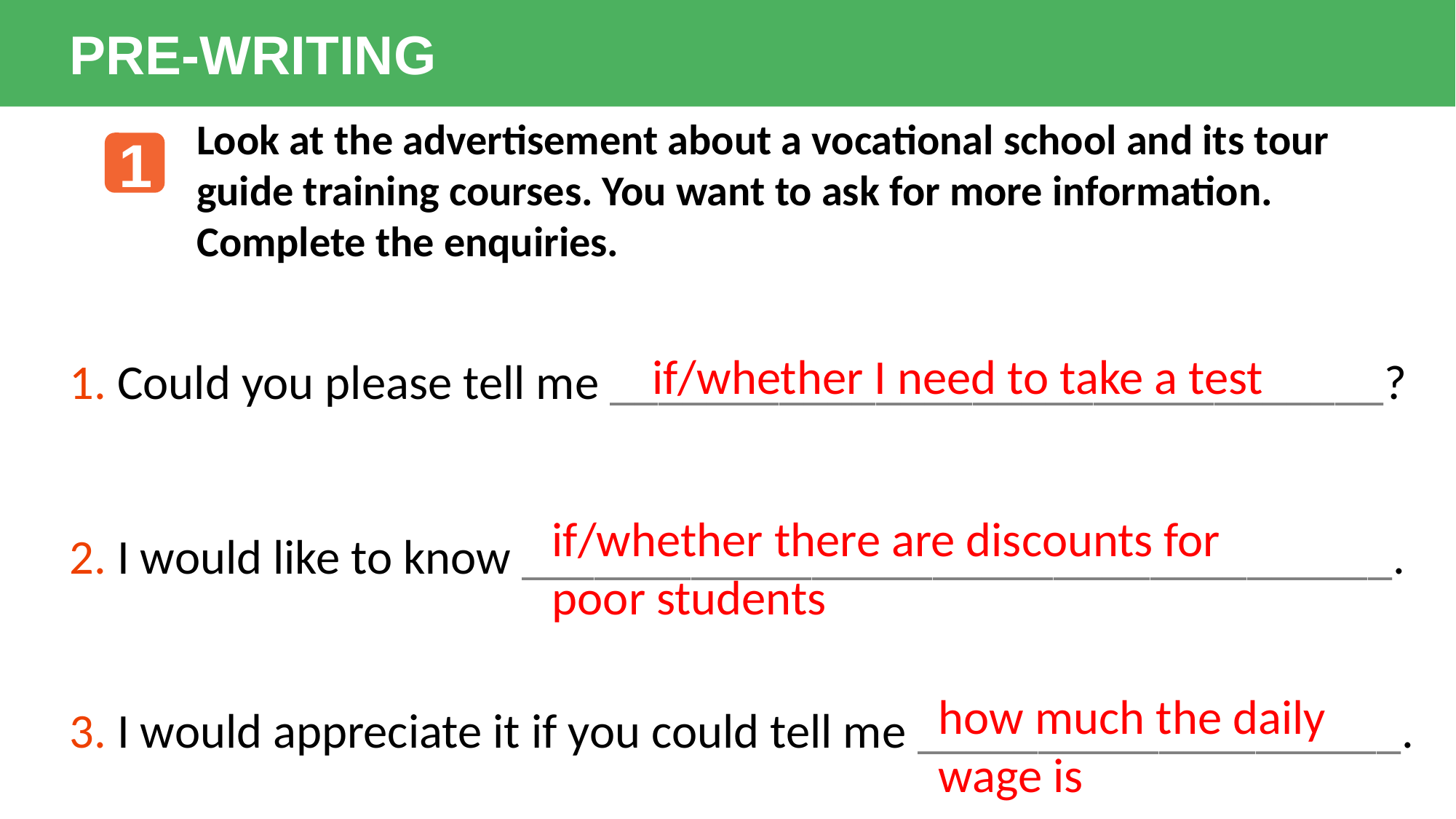

PRE-WRITING
Look at the advertisement about a vocational school and its tour guide training courses. You want to ask for more information. Complete the enquiries.
1

1. Could you please tell me ________________________________?

2. I would like to know ____________________________________.

3. I would appreciate it if you could tell me ____________________.
if/whether I need to take a test
if/whether there are discounts for
poor students
how much the daily
wage is